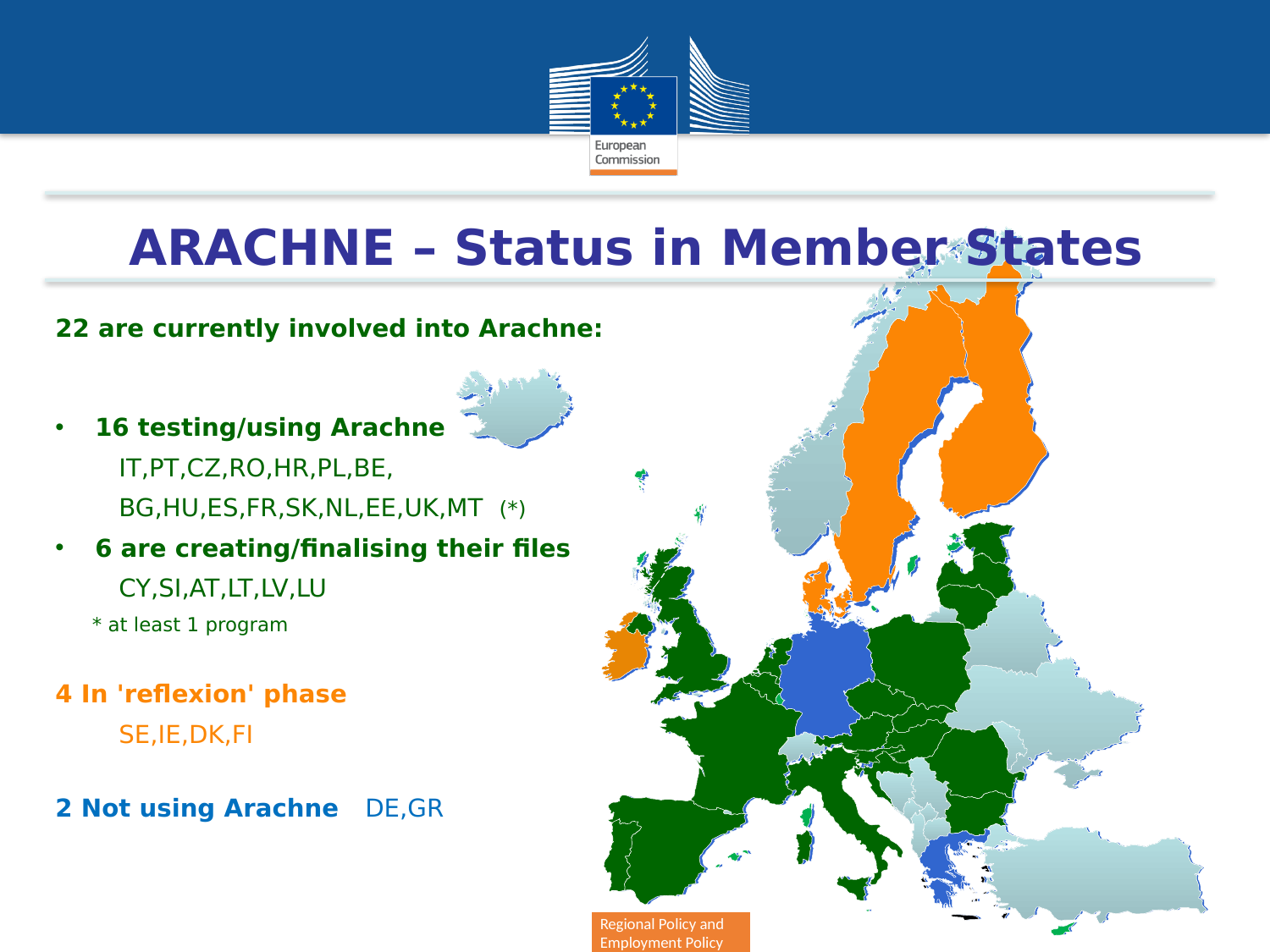

ARACHNE – Status in Member States

22 are currently involved into Arachne:
16 testing/using Arachne
IT,PT,CZ,RO,HR,PL,BE,
BG,HU,ES,FR,SK,NL,EE,UK,MT  (*)
6 are creating/finalising their files
CY,SI,AT,LT,LV,LU
      * at least 1 program

4 In 'reflexion' phase
SE,IE,DK,FI

2 Not using Arachne   DE,GR

²